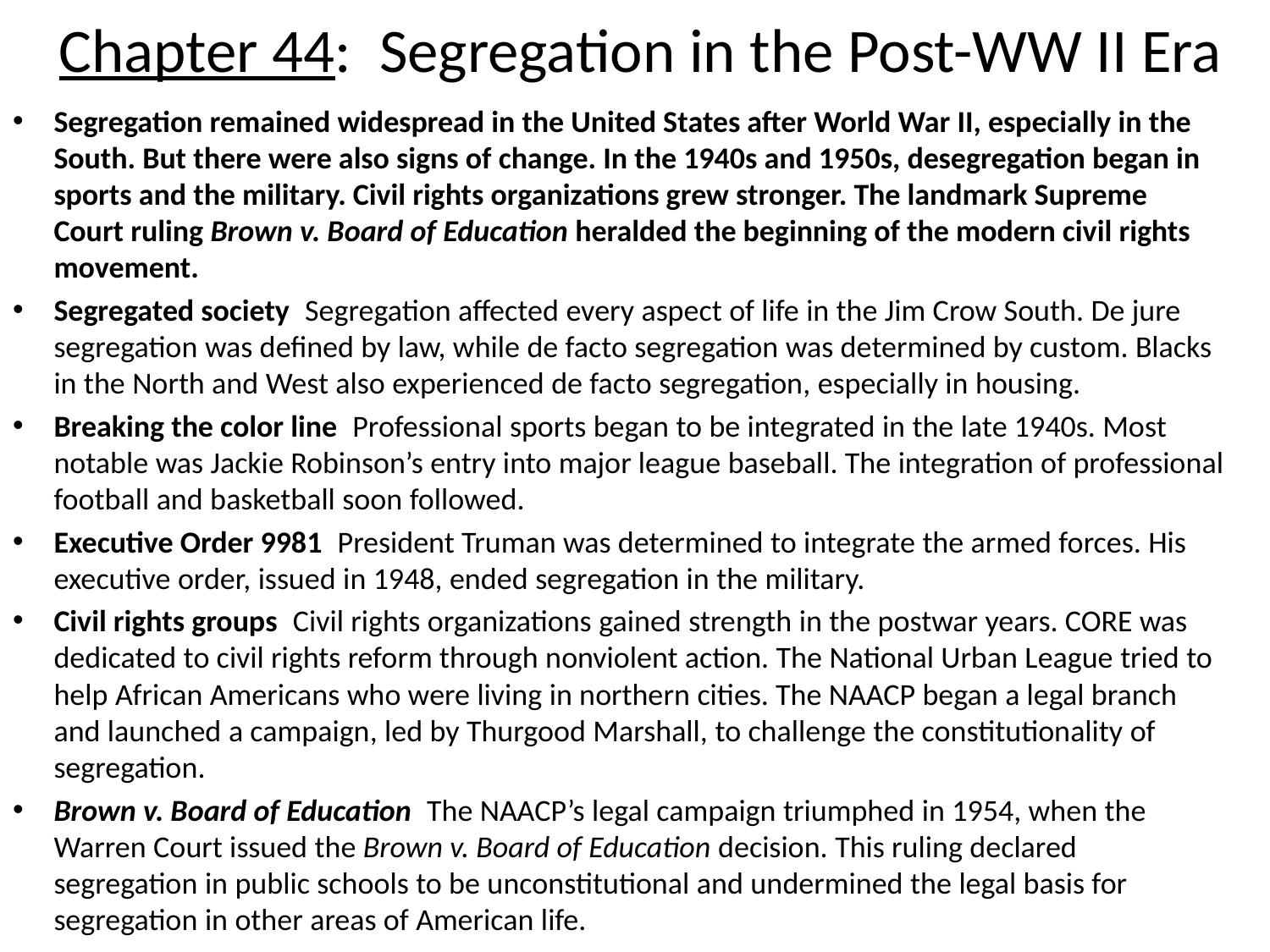

# Chapter 44:  Segregation in the Post-WW II Era
Segregation remained widespread in the United States after World War II, especially in the South. But there were also signs of change. In the 1940s and 1950s, desegregation began in sports and the military. Civil rights organizations grew stronger. The landmark Supreme Court ruling Brown v. Board of Education heralded the beginning of the modern civil rights movement.
Segregated society Segregation affected every aspect of life in the Jim Crow South. De jure segregation was defined by law, while de facto segregation was determined by custom. Blacks in the North and West also experienced de facto segregation, especially in housing.
Breaking the color line Professional sports began to be integrated in the late 1940s. Most notable was Jackie Robinson’s entry into major league baseball. The integration of professional football and basketball soon followed.
Executive Order 9981 President Truman was determined to integrate the armed forces. His executive order, issued in 1948, ended segregation in the military.
Civil rights groups Civil rights organizations gained strength in the postwar years. CORE was dedicated to civil rights reform through nonviolent action. The National Urban League tried to help African Americans who were living in northern cities. The NAACP began a legal branch and launched a campaign, led by Thurgood Marshall, to challenge the constitutionality of segregation.
Brown v. Board of Education The NAACP’s legal campaign triumphed in 1954, when the Warren Court issued the Brown v. Board of Education decision. This ruling declared segregation in public schools to be unconstitutional and undermined the legal basis for segregation in other areas of American life.